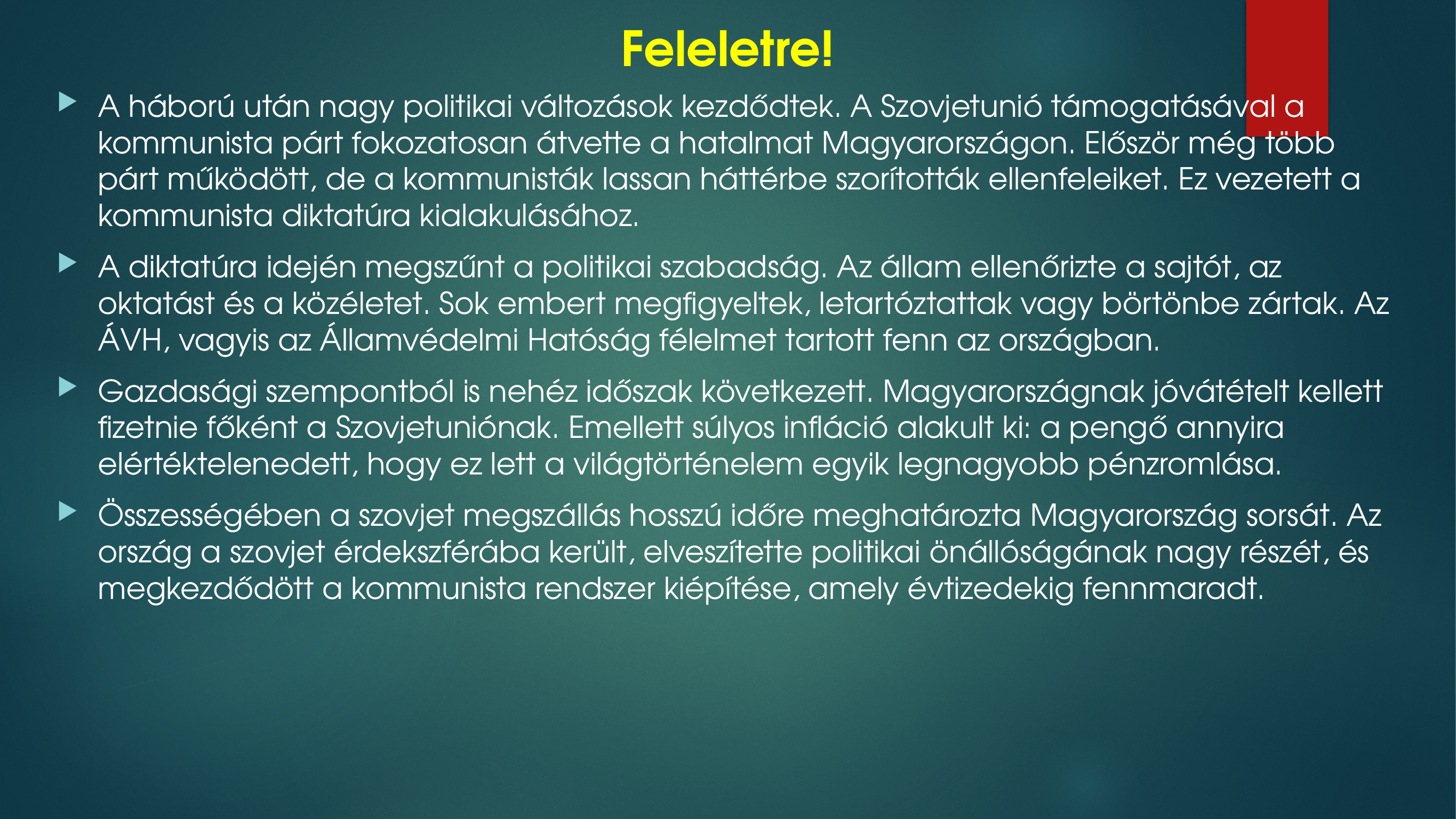

# Feleletre!
A háború után nagy politikai változások kezdődtek. A Szovjetunió támogatásával a kommunista párt fokozatosan átvette a hatalmat Magyarországon. Először még több párt működött, de a kommunisták lassan háttérbe szorították ellenfeleiket. Ez vezetett a kommunista diktatúra kialakulásához.
A diktatúra idején megszűnt a politikai szabadság. Az állam ellenőrizte a sajtót, az oktatást és a közéletet. Sok embert megfigyeltek, letartóztattak vagy börtönbe zártak. Az ÁVH, vagyis az Államvédelmi Hatóság félelmet tartott fenn az országban.
Gazdasági szempontból is nehéz időszak következett. Magyarországnak jóvátételt kellett fizetnie főként a Szovjetuniónak. Emellett súlyos infláció alakult ki: a pengő annyira elértéktelenedett, hogy ez lett a világtörténelem egyik legnagyobb pénzromlása.
Összességében a szovjet megszállás hosszú időre meghatározta Magyarország sorsát. Az ország a szovjet érdekszférába került, elveszítette politikai önállóságának nagy részét, és megkezdődött a kommunista rendszer kiépítése, amely évtizedekig fennmaradt.